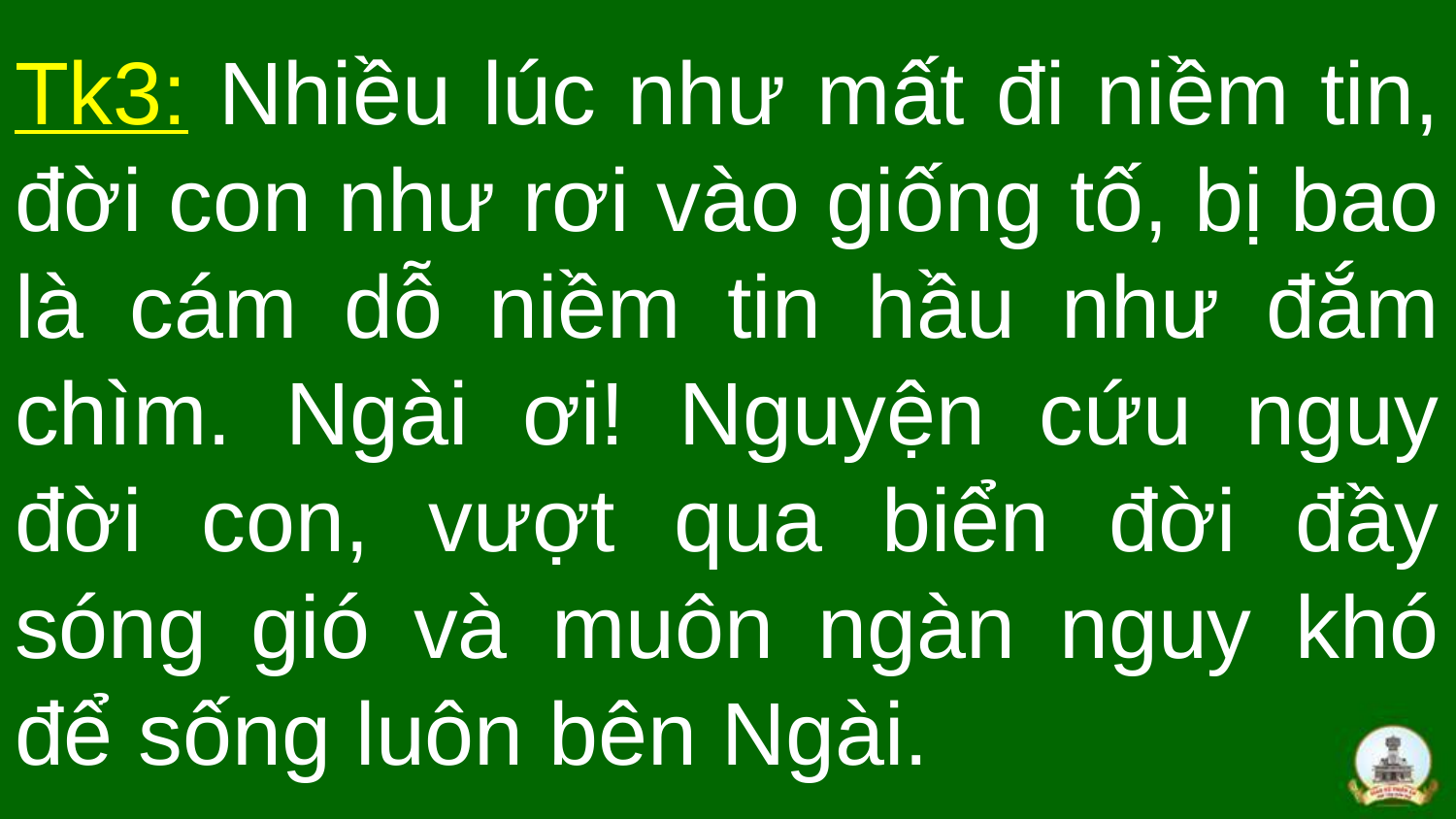

# Tk3: Nhiều lúc như mất đi niềm tin, đời con như rơi vào giống tố, bị bao là cám dỗ niềm tin hầu như đắm chìm. Ngài ơi! Nguyện cứu nguy đời con, vượt qua biển đời đầy sóng gió và muôn ngàn nguy khó để sống luôn bên Ngài.